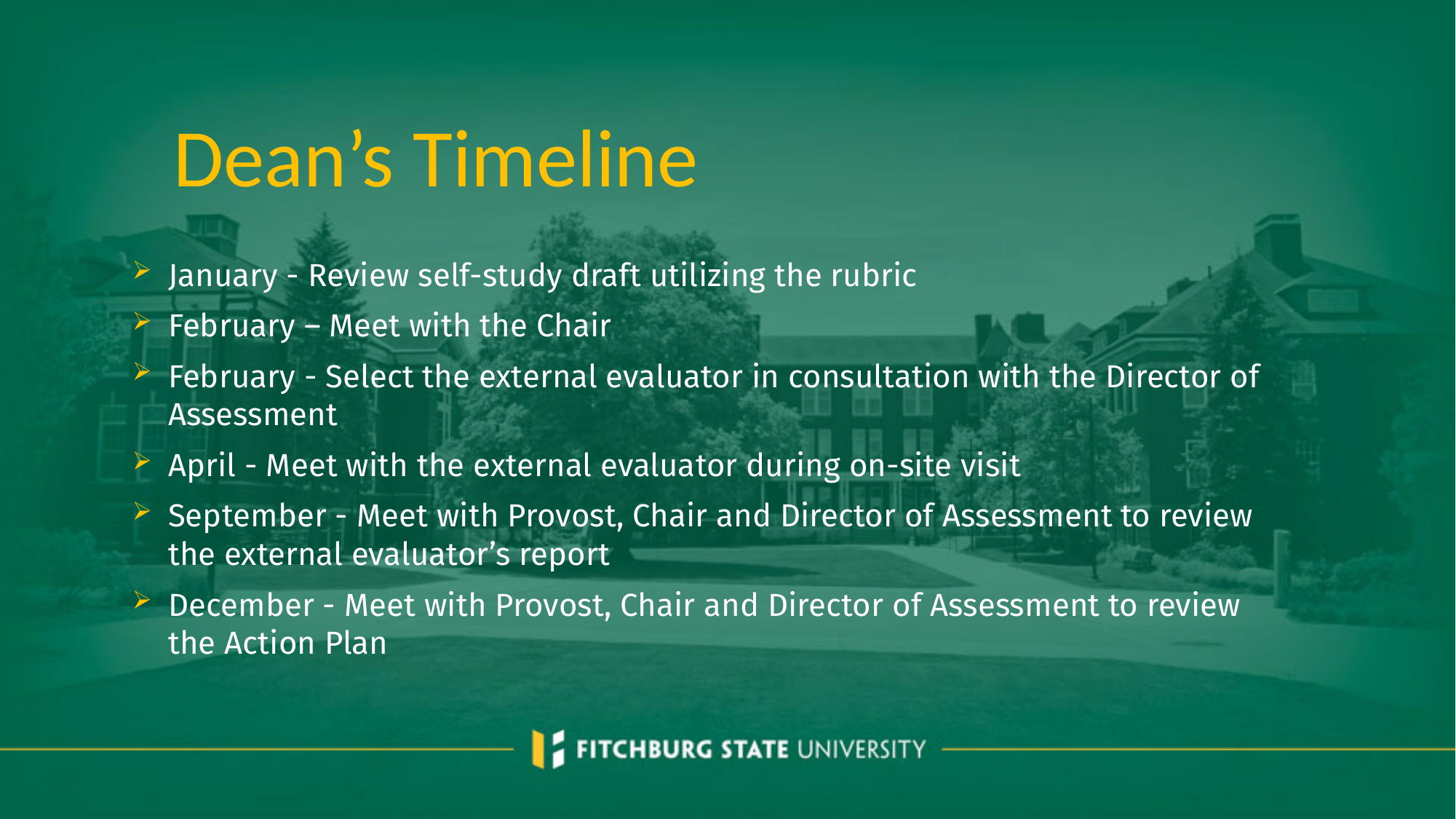

# Dean’s Timeline
January - Review self-study draft utilizing the rubric
February – Meet with the Chair
February - Select the external evaluator in consultation with the Director of Assessment
April - Meet with the external evaluator during on-site visit
September - Meet with Provost, Chair and Director of Assessment to review the external evaluator’s report
December - Meet with Provost, Chair and Director of Assessment to review the Action Plan